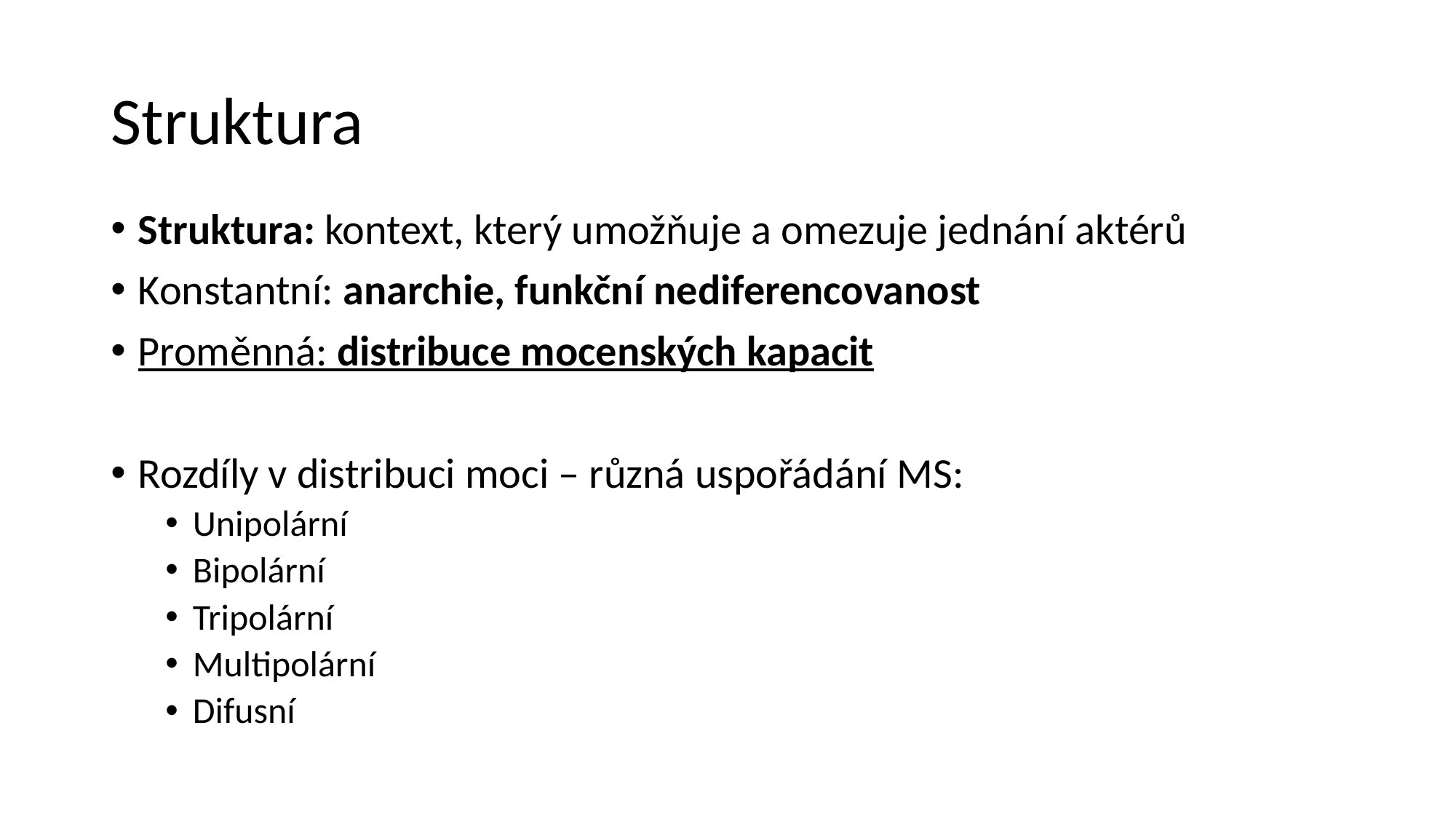

# Struktura
Struktura: kontext, který umožňuje a omezuje jednání aktérů
Konstantní: anarchie, funkční nediferencovanost
Proměnná: distribuce mocenských kapacit

Rozdíly v distribuci moci – různá uspořádání MS:
Unipolární
Bipolární
Tripolární
Multipolární
Difusní